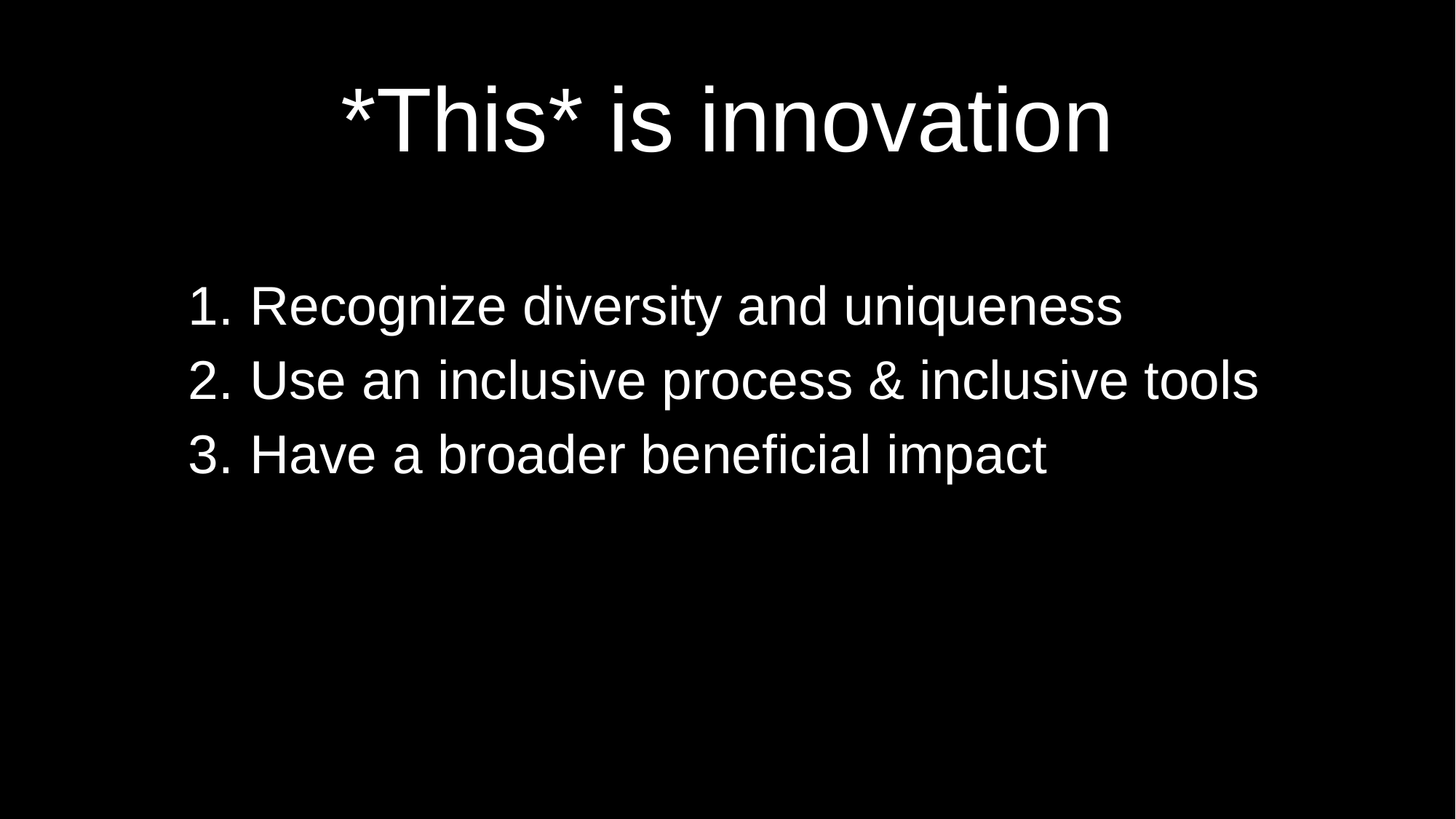

# *This* is innovation
Recognize diversity and uniqueness
Use an inclusive process & inclusive tools
Have a broader beneficial impact